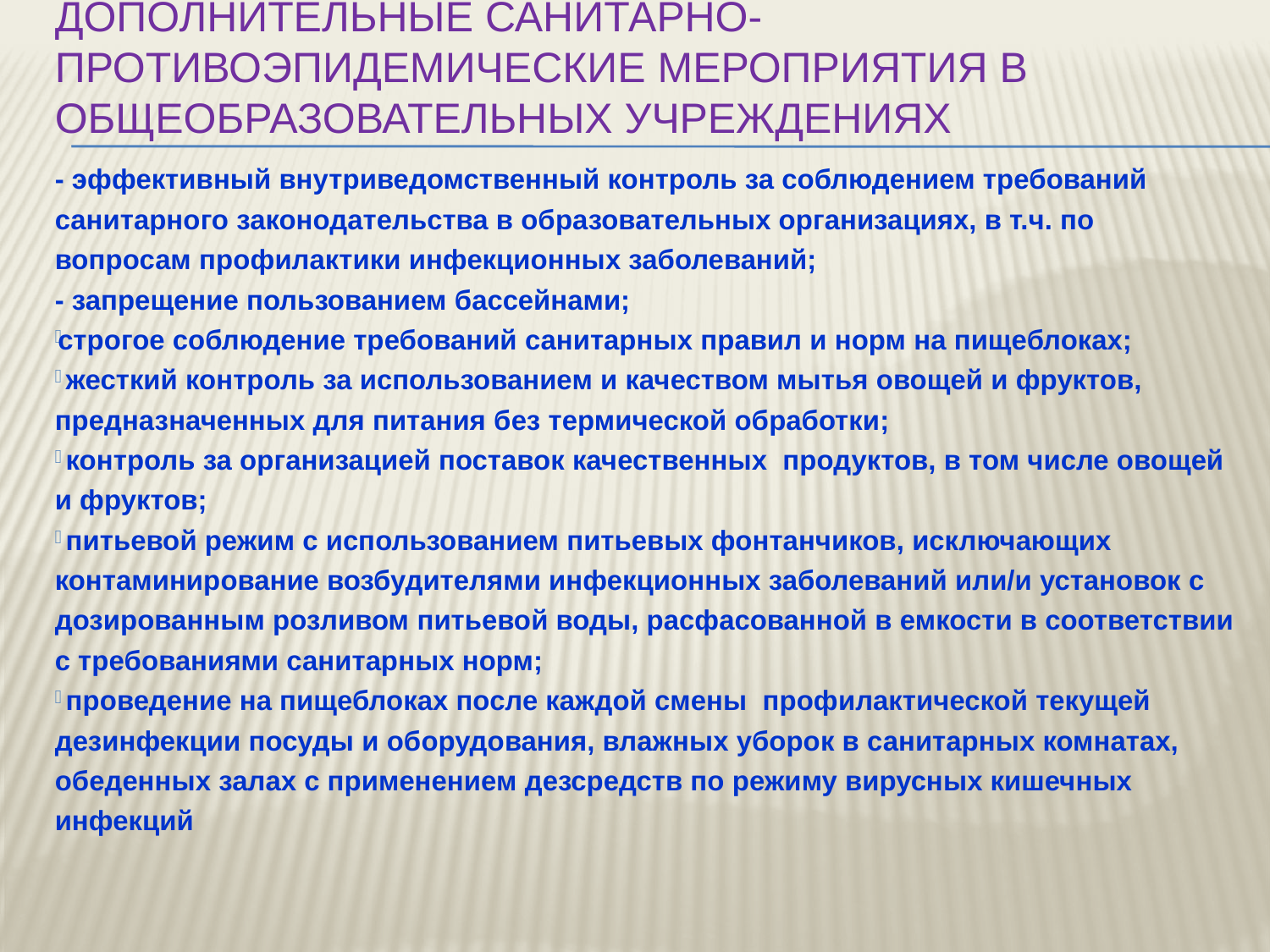

# Дополнительные санитарно-противоэпидемические мероприятия в общеобразовательных учреждениях
- эффективный внутриведомственный контроль за соблюдением требований санитарного законодательства в образовательных организациях, в т.ч. по вопросам профилактики инфекционных заболеваний;
- запрещение пользованием бассейнами;
строгое соблюдение требований санитарных правил и норм на пищеблоках;
 жесткий контроль за использованием и качеством мытья овощей и фруктов, предназначенных для питания без термической обработки;
 контроль за организацией поставок качественных  продуктов, в том числе овощей и фруктов;
 питьевой режим с использованием питьевых фонтанчиков, исключающих контаминирование возбудителями инфекционных заболеваний или/и установок с дозированным розливом питьевой воды, расфасованной в емкости в соответствии с требованиями санитарных норм;
 проведение на пищеблоках после каждой смены  профилактической текущей дезинфекции посуды и оборудования, влажных уборок в санитарных комнатах, обеденных залах с применением дезсредств по режиму вирусных кишечных инфекций